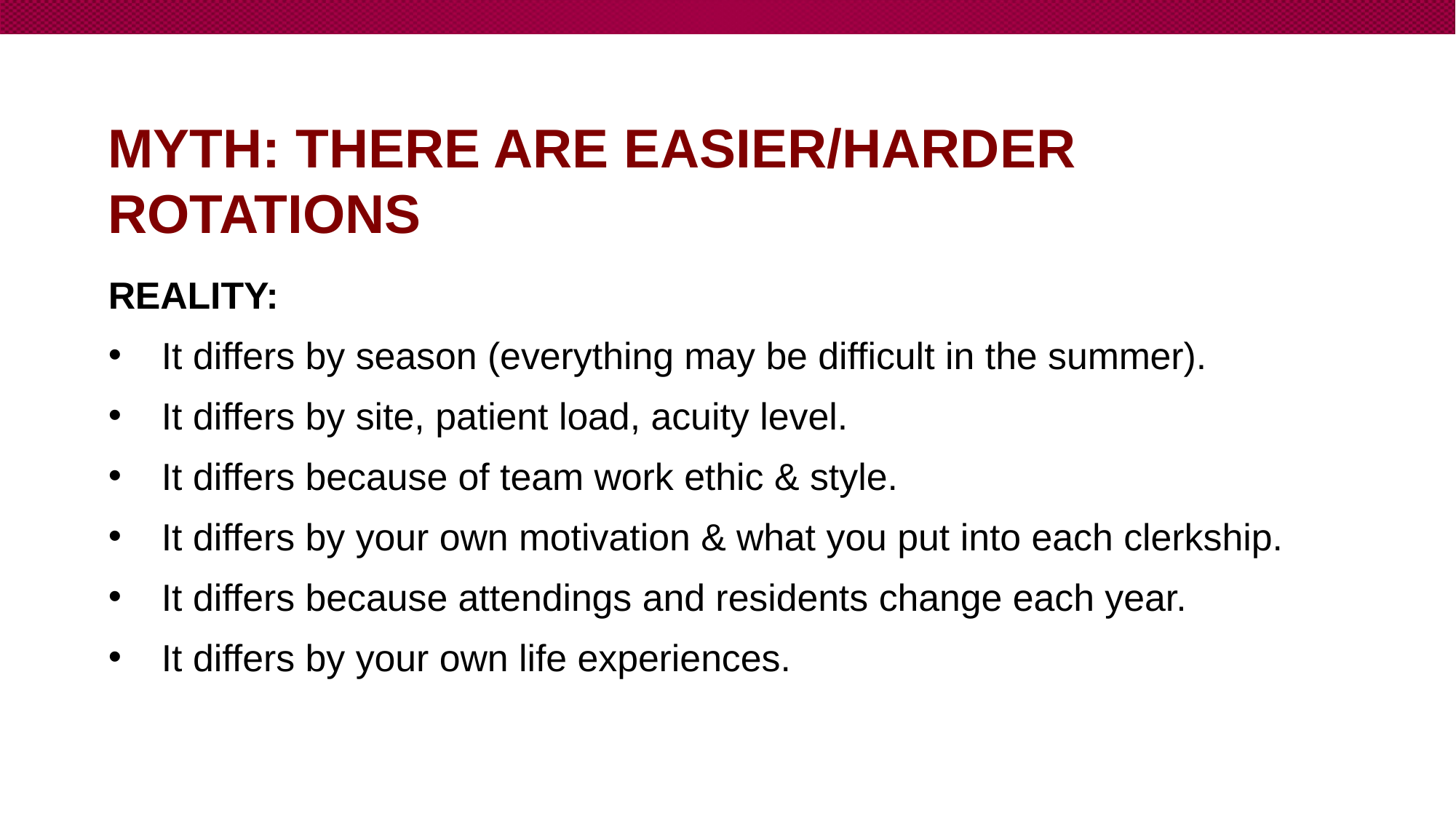

# Myth: there are easier/harder rotations
REALITY:
It differs by season (everything may be difficult in the summer).
It differs by site, patient load, acuity level.
It differs because of team work ethic & style.
It differs by your own motivation & what you put into each clerkship.
It differs because attendings and residents change each year.
It differs by your own life experiences.